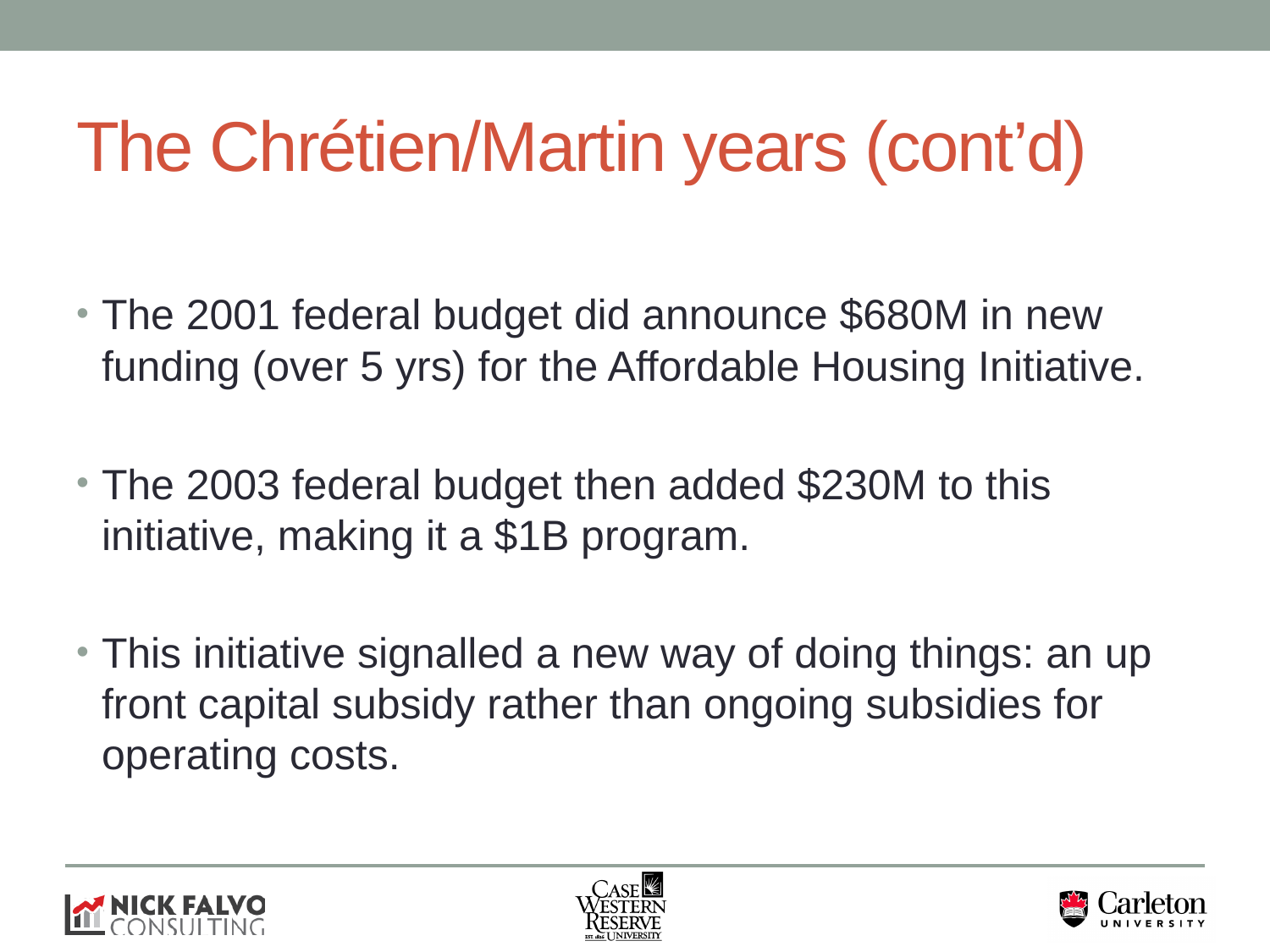

# The Chrétien/Martin years (cont’d)

The 2001 federal budget did announce $680M in new funding (over 5 yrs) for the Affordable Housing Initiative.

The 2003 federal budget then added $230M to this initiative, making it a $1B program.

This initiative signalled a new way of doing things: an up front capital subsidy rather than ongoing subsidies for operating costs.